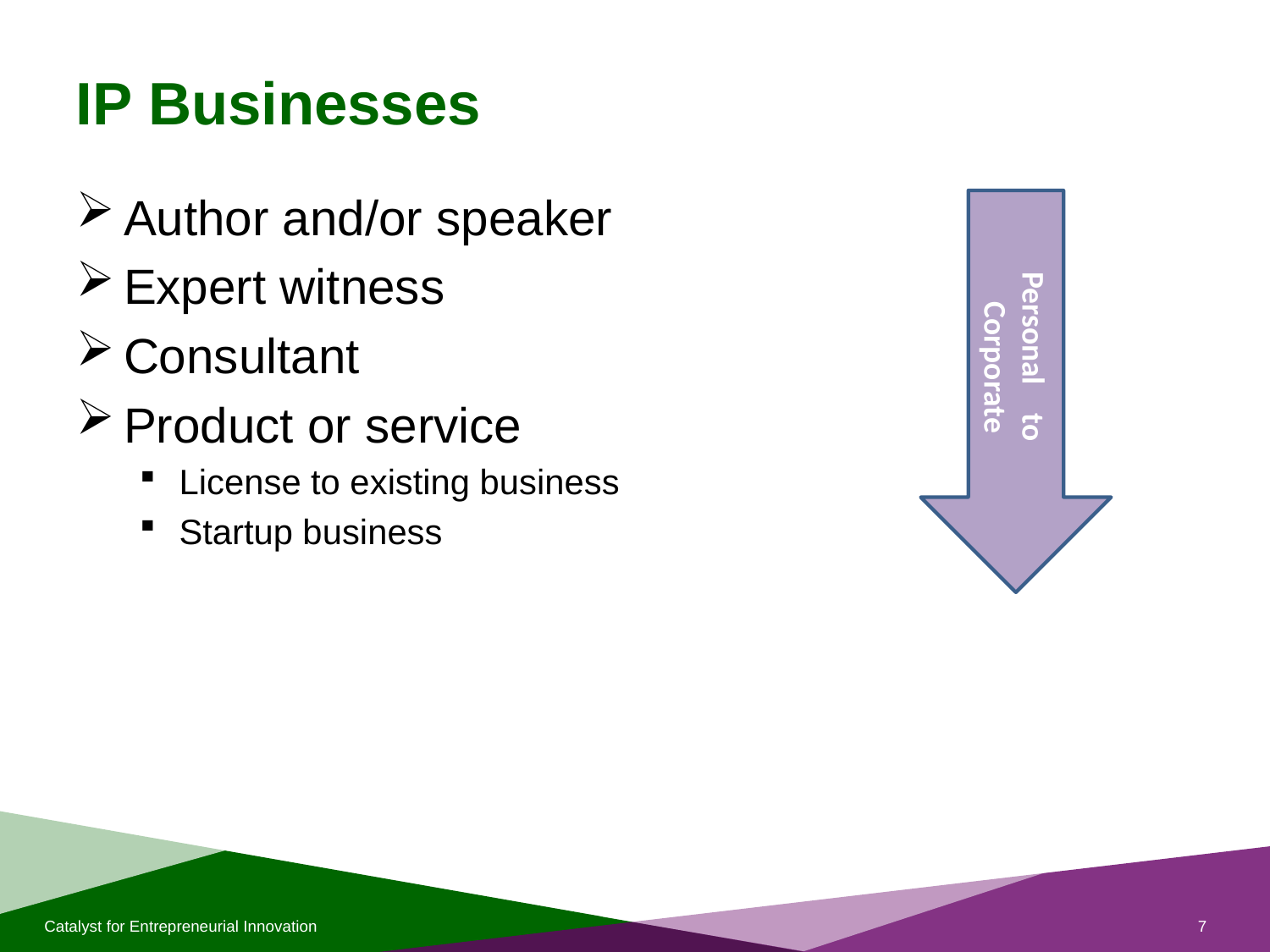

# IP Businesses
Author and/or speaker
Expert witness
Consultant
Product or service
License to existing business
Startup business
Personal    to    Corporate
Catalyst for Entrepreneurial Innovation
7